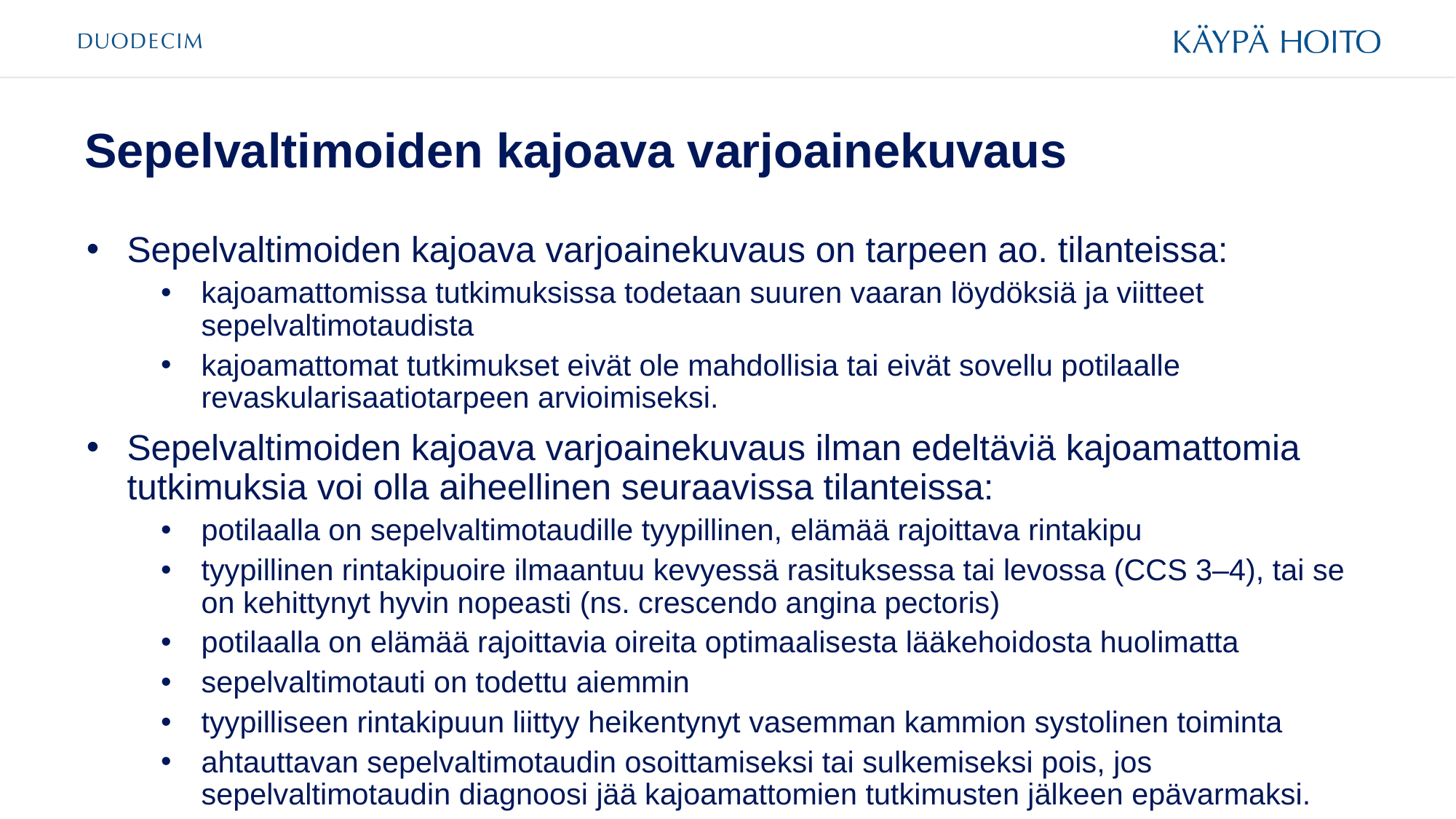

# Sepelvaltimoiden kajoava varjoainekuvaus
Sepelvaltimoiden kajoava varjoainekuvaus on tarpeen ao. tilanteissa:
kajoamattomissa tutkimuksissa todetaan suuren vaaran löydöksiä ja viitteet sepelvaltimotaudista
kajoamattomat tutkimukset eivät ole mahdollisia tai eivät sovellu potilaalle revaskularisaatiotarpeen arvioimiseksi.
Sepelvaltimoiden kajoava varjoainekuvaus ilman edeltäviä kajoamattomia tutkimuksia voi olla aiheellinen seuraavissa tilanteissa:
potilaalla on sepelvaltimotaudille tyypillinen, elämää rajoittava rintakipu
tyypillinen rintakipuoire ilmaantuu kevyessä rasituksessa tai levossa (CCS 3–4), tai se on kehittynyt hyvin nopeasti (ns. crescendo angina pectoris)
potilaalla on elämää rajoittavia oireita optimaalisesta lääkehoidosta huolimatta
sepelvaltimotauti on todettu aiemmin
tyypilliseen rintakipuun liittyy heikentynyt vasemman kammion systolinen toiminta
ahtauttavan sepelvaltimotaudin osoittamiseksi tai sulkemiseksi pois, jos sepelvaltimotaudin diagnoosi jää kajoamattomien tutkimusten jälkeen epävarmaksi.